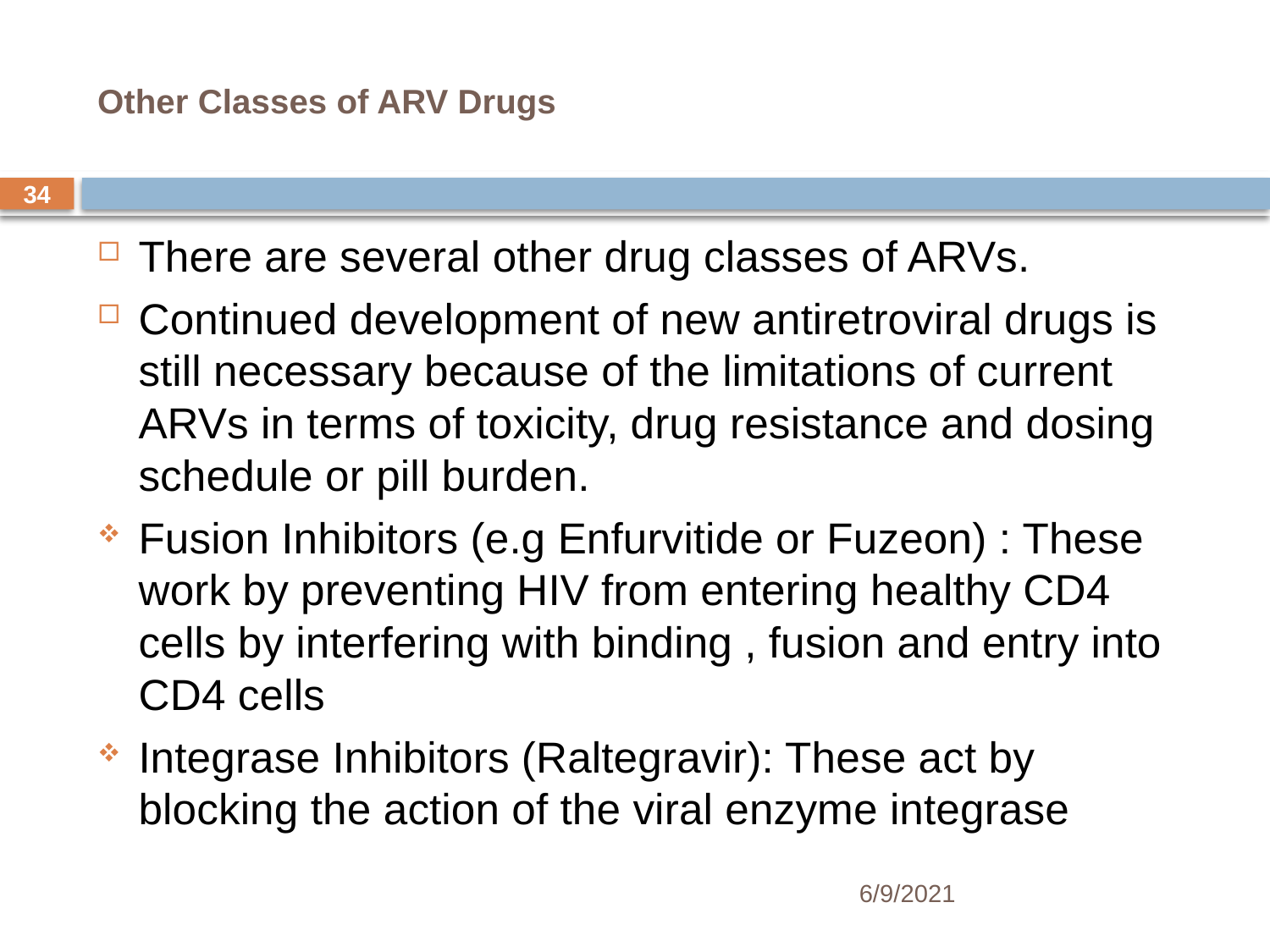

# Other Classes of ARV Drugs
34
There are several other drug classes of ARVs.
Continued development of new antiretroviral drugs is still necessary because of the limitations of current ARVs in terms of toxicity, drug resistance and dosing schedule or pill burden.
Fusion Inhibitors (e.g Enfurvitide or Fuzeon) : These work by preventing HIV from entering healthy CD4 cells by interfering with binding , fusion and entry into CD4 cells
Integrase Inhibitors (Raltegravir): These act by blocking the action of the viral enzyme integrase

6/9/2021